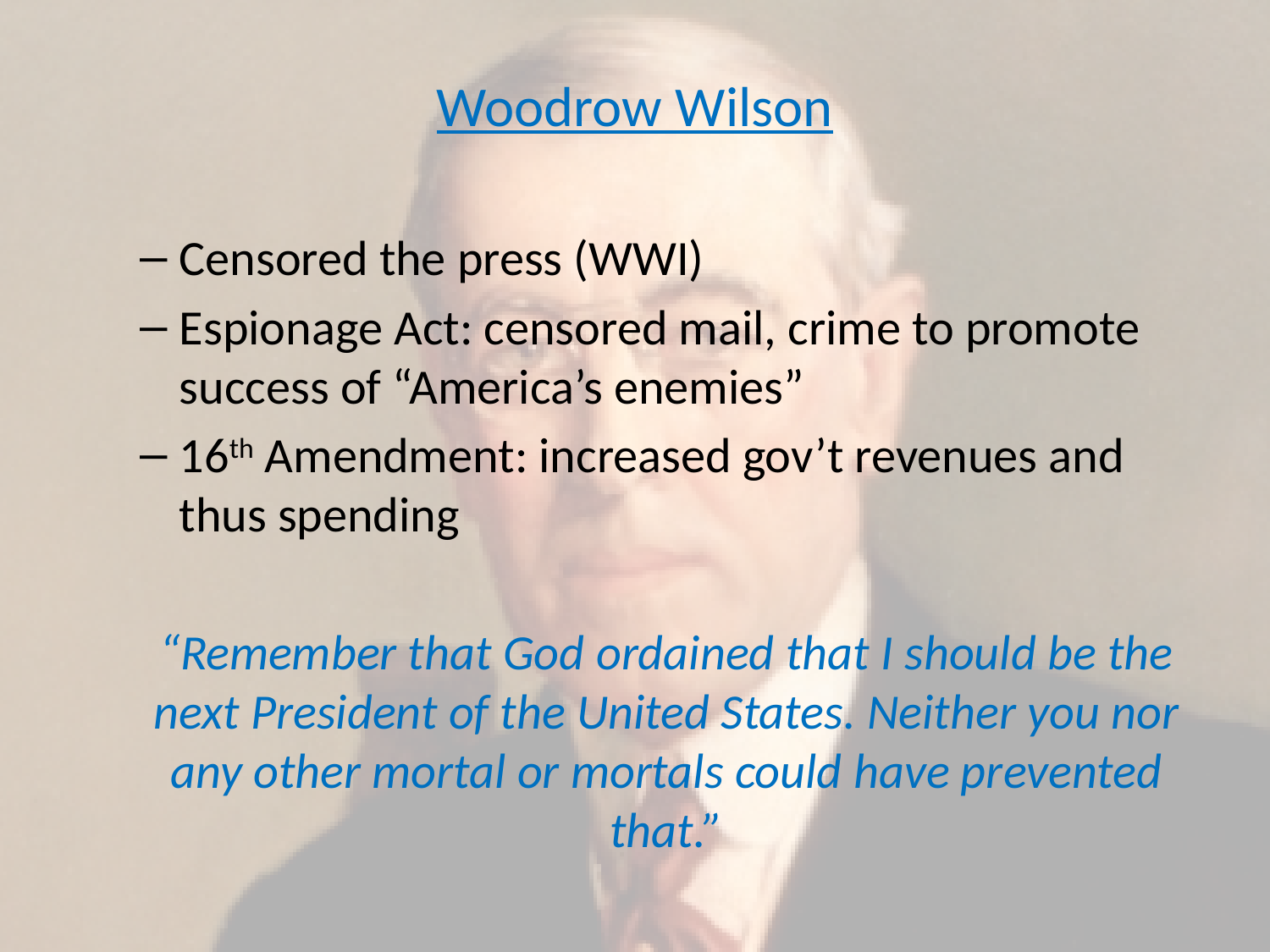

#
Woodrow Wilson

Censored the press (WWI)
Espionage Act: censored mail, crime to promote success of “America’s enemies”
16th Amendment: increased gov’t revenues and thus spending

“Remember that God ordained that I should be the next President of the United States. Neither you nor any other mortal or mortals could have prevented that.”